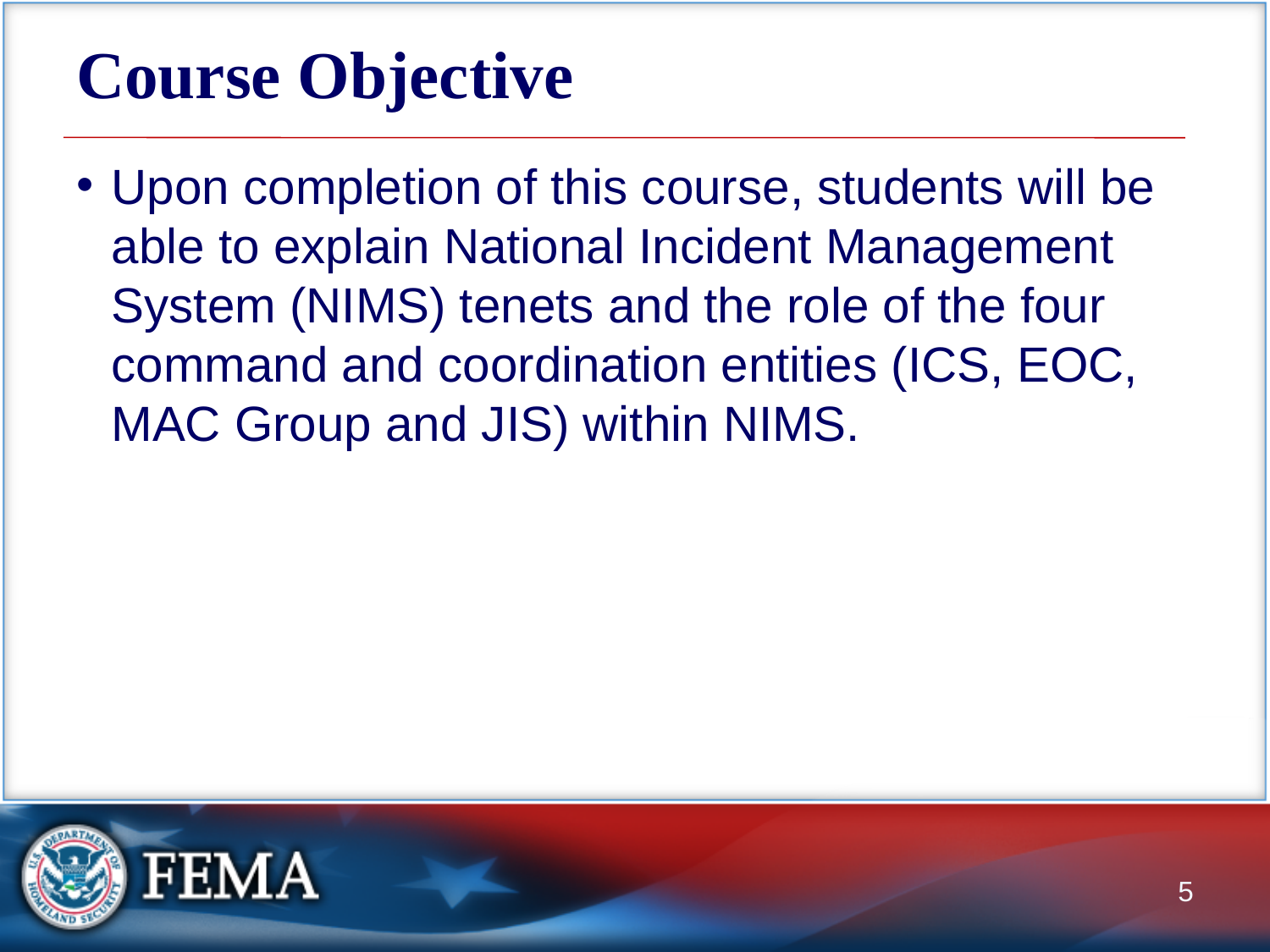

# Course Objective
Upon completion of this course, students will be able to explain National Incident Management System (NIMS) tenets and the role of the four command and coordination entities (ICS, EOC, MAC Group and JIS) within NIMS.
5